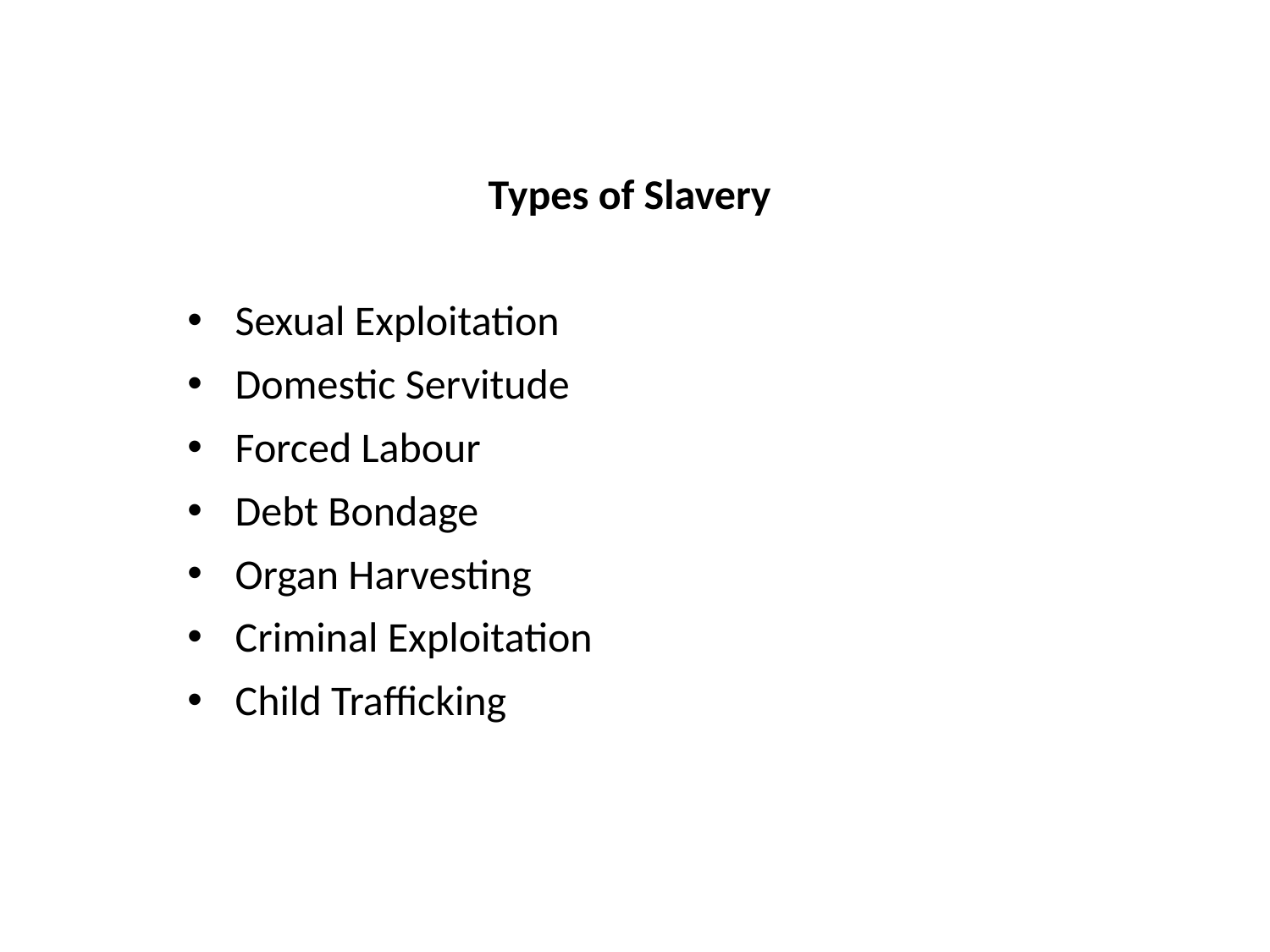

Types of Slavery

Sexual Exploitation
Domestic Servitude
Forced Labour
Debt Bondage
Organ Harvesting
Criminal Exploitation
Child Trafficking